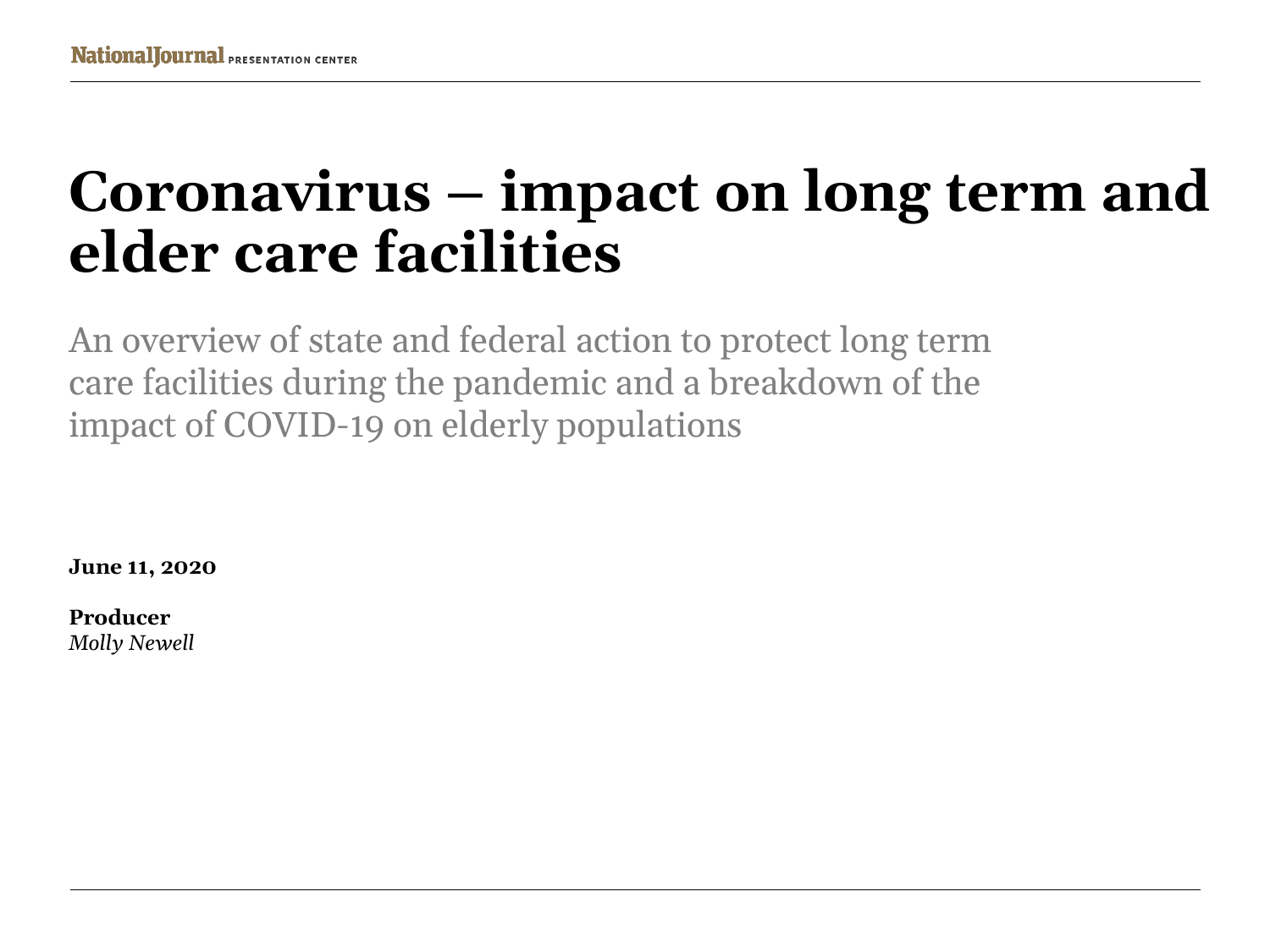

# Coronavirus – impact on long term and elder care facilities
An overview of state and federal action to protect long term care facilities during the pandemic and a breakdown of the impact of COVID-19 on elderly populations
June 11, 2020

Producer
Molly Newell